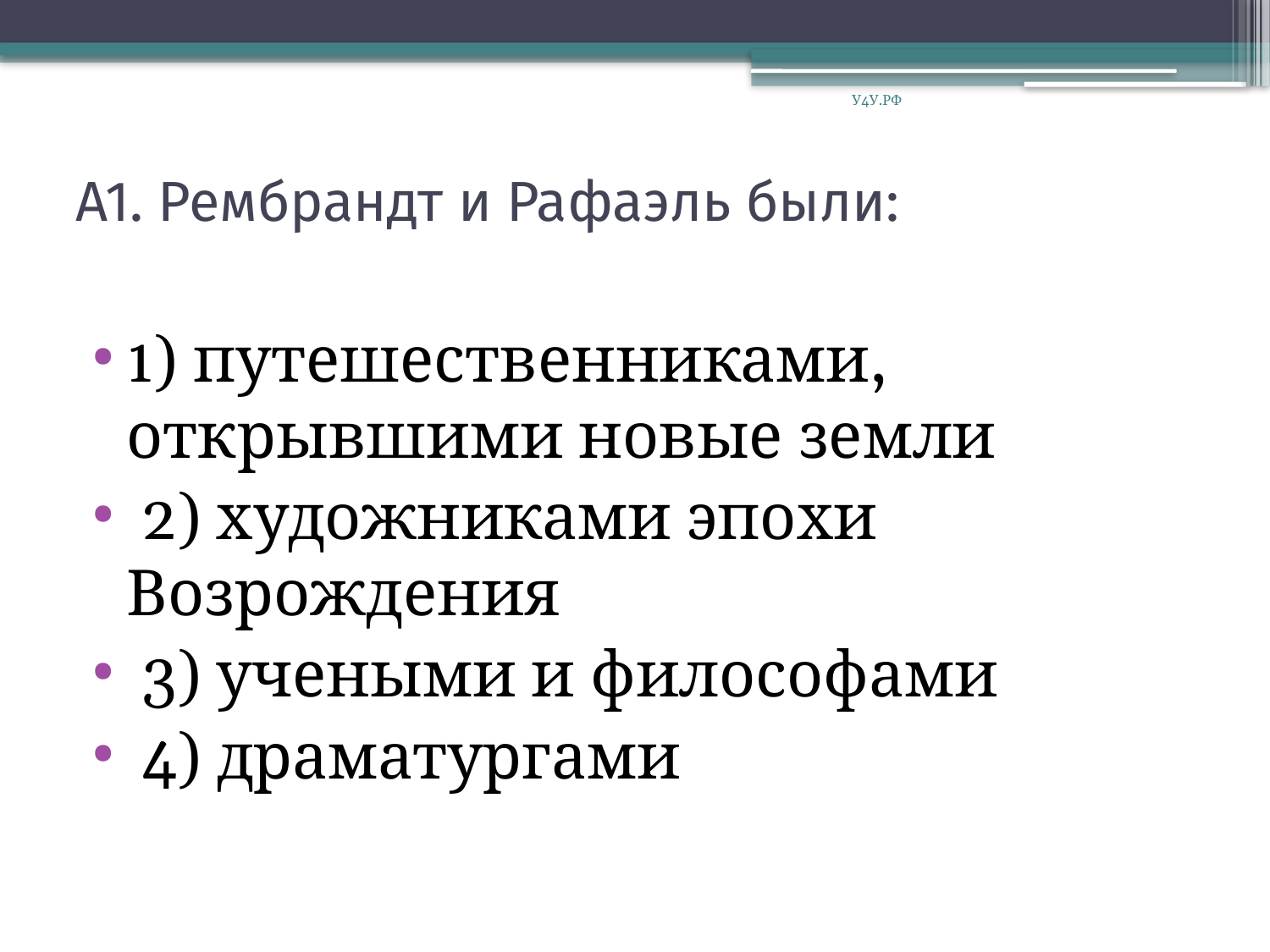

У4У.РФ
# А1. Рембрандт и Рафаэль были:
1) путешественниками, открывшими новые земли
 2) художниками эпохи Возрождения
 3) учеными и философами
 4) драматургами